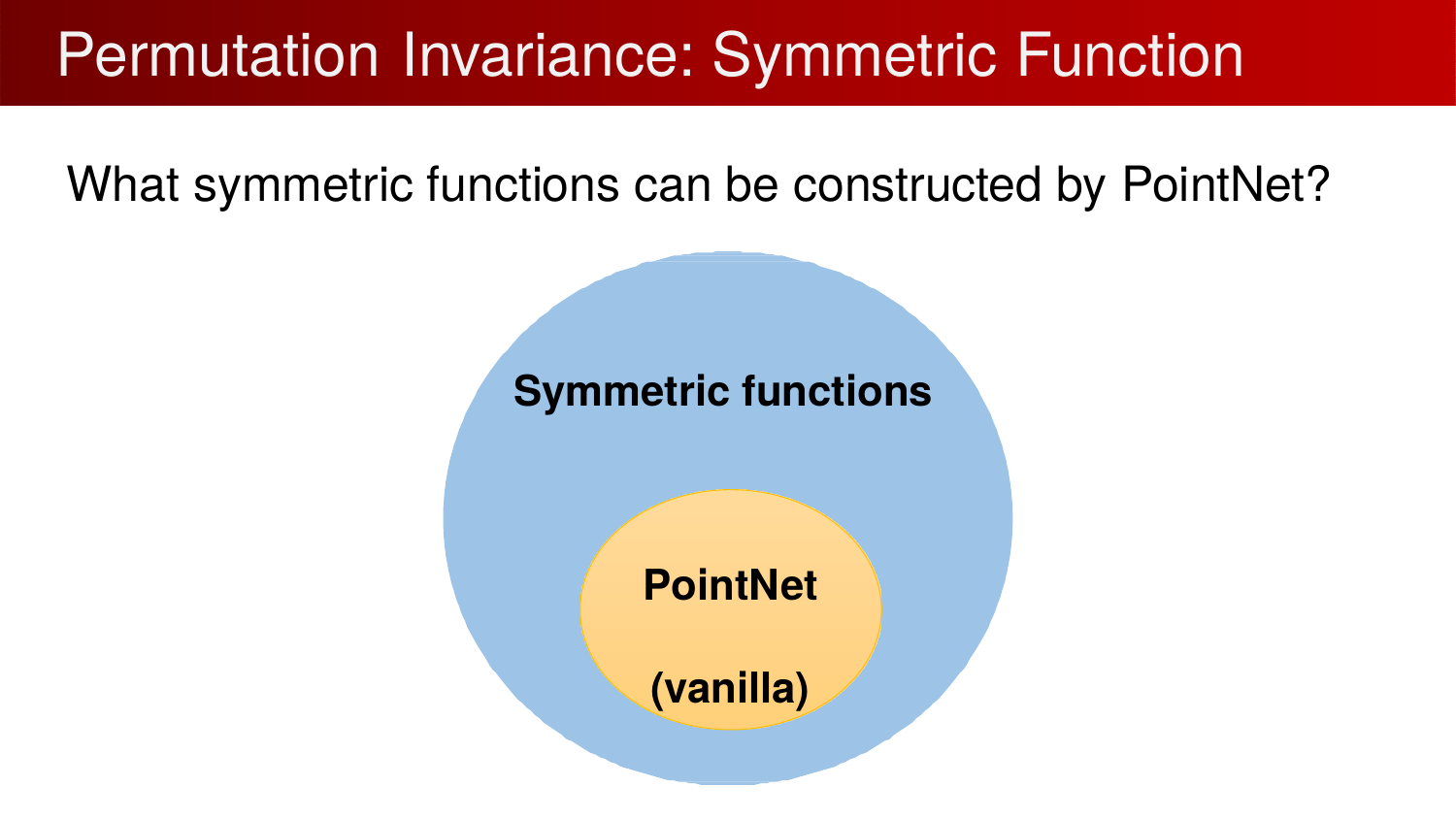

# Permutation	Invariance: Symmetric Function
What symmetric functions can be constructed by PointNet?

Symmetric functions

PointNet  (vanilla)